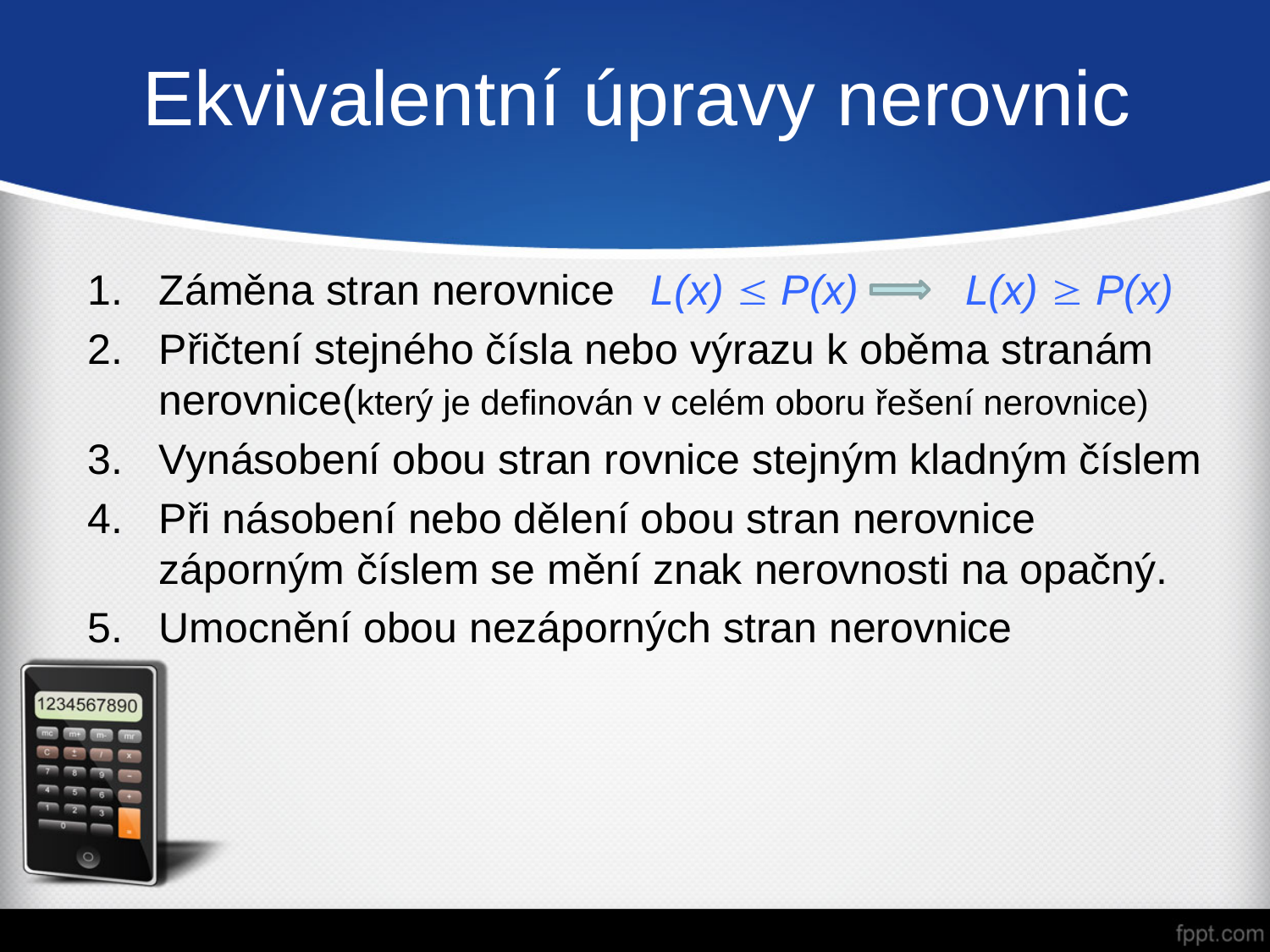

# Ekvivalentní úpravy nerovnic
Záměna stran nerovnice   L(x) ≤ P(x)         L(x) ≥ P(x)
Přičtení stejného čísla nebo výrazu k oběma stranám nerovnice(který je definován v celém oboru řešení nerovnice)
Vynásobení obou stran rovnice stejným kladným číslem
Při násobení nebo dělení obou stran nerovnice záporným číslem se mění znak nerovnosti na opačný.
Umocnění obou nezáporných stran nerovnice